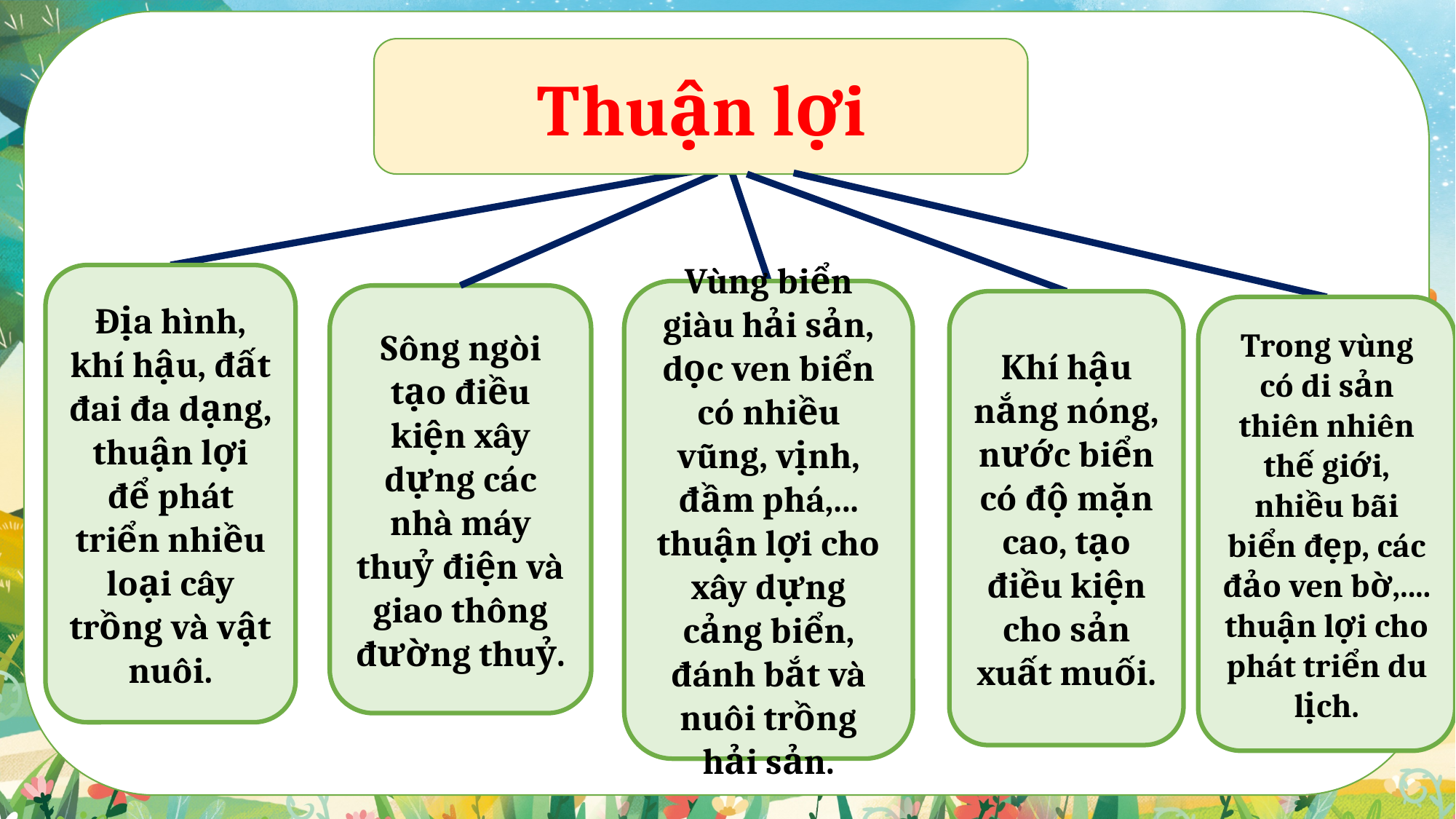

Thuận lợi
Địa hình, khí hậu, đất đai đa dạng, thuận lợi để phát triển nhiều loại cây trồng và vật nuôi.
Vùng biển giàu hải sản, dọc ven biển có nhiều vũng, vịnh, đầm phá,... thuận lợi cho xây dựng cảng biển, đánh bắt và nuôi trồng hải sản.
Sông ngòi tạo điều kiện xây dựng các nhà máy thuỷ điện và giao thông đường thuỷ.
Khí hậu nắng nóng, nước biển có độ mặn cao, tạo điều kiện cho sản xuất muối.
Trong vùng có di sản thiên nhiên thế giới, nhiều bãi biển đẹp, các đảo ven bờ,.... thuận lợi cho phát triển du lịch.